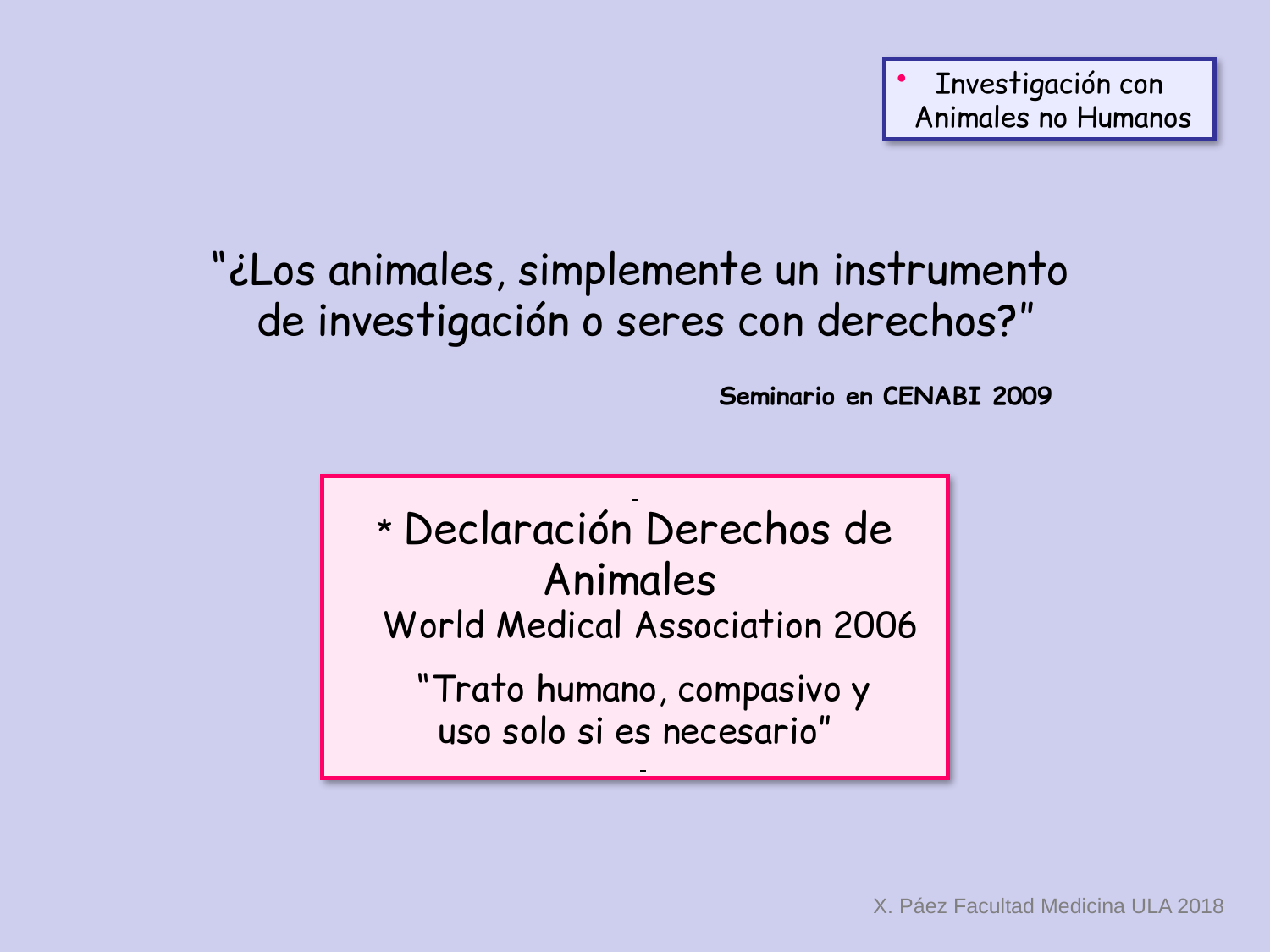

Investigación con
  Animales no Humanos
“¿Los animales, simplemente un instrumento
de investigación o seres con derechos?”
Seminario en CENABI 2009

* Declaración Derechos de Animales
   World Medical Association 2006

   “Trato humano, compasivo y
uso solo si es necesario”

X. Páez Facultad Medicina ULA 2018